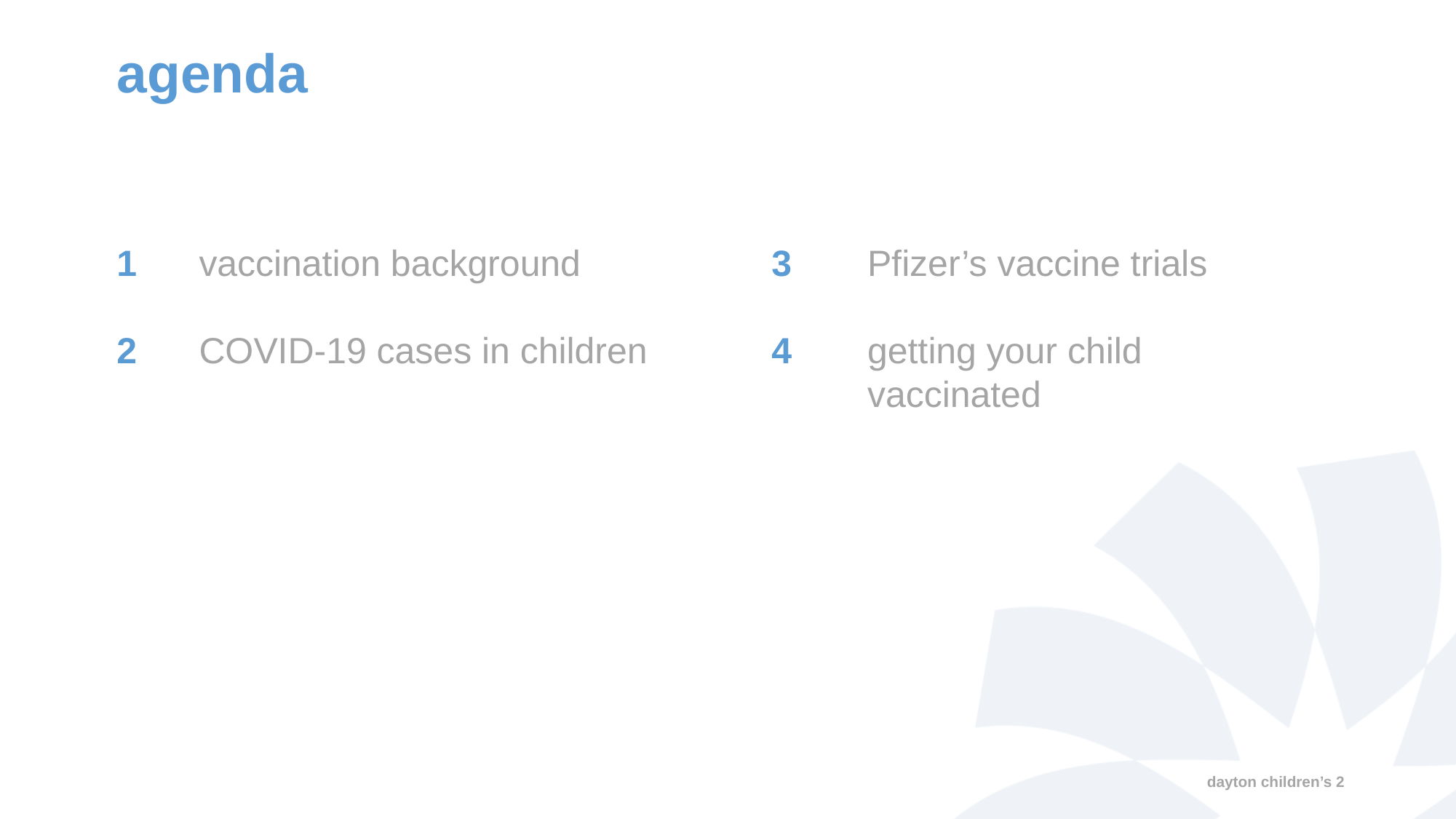

# agenda

1	vaccination background	3	Pfizer’s vaccine trials

2	COVID-19 cases in children	4	getting your child
			vaccinated

dayton children’s 2